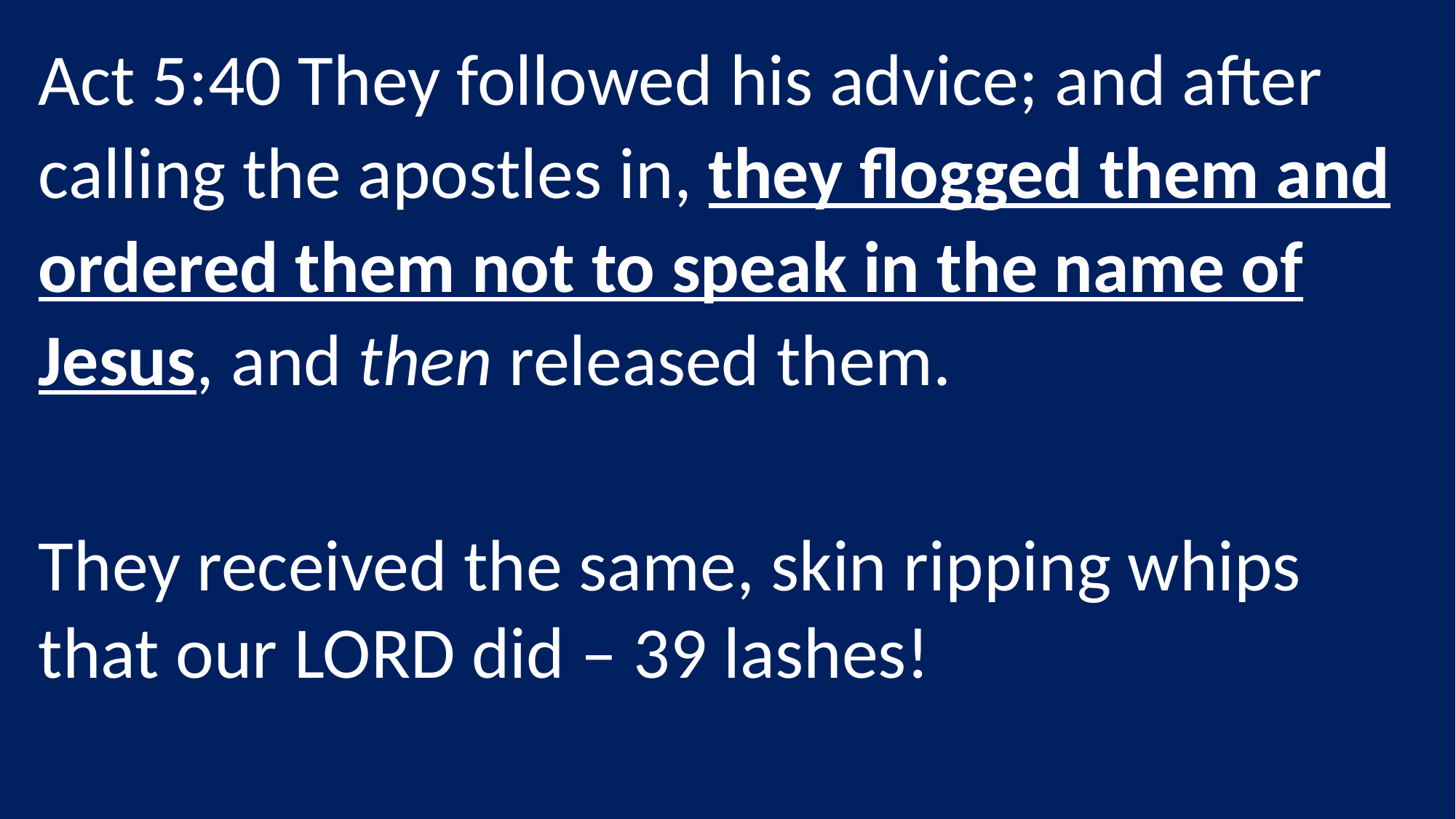

Act 5:40 They followed his advice; and after calling the apostles in, they flogged them and ordered them not to speak in the name of Jesus, and then released them.

They received the same, skin ripping whips that our LORD did – 39 lashes!